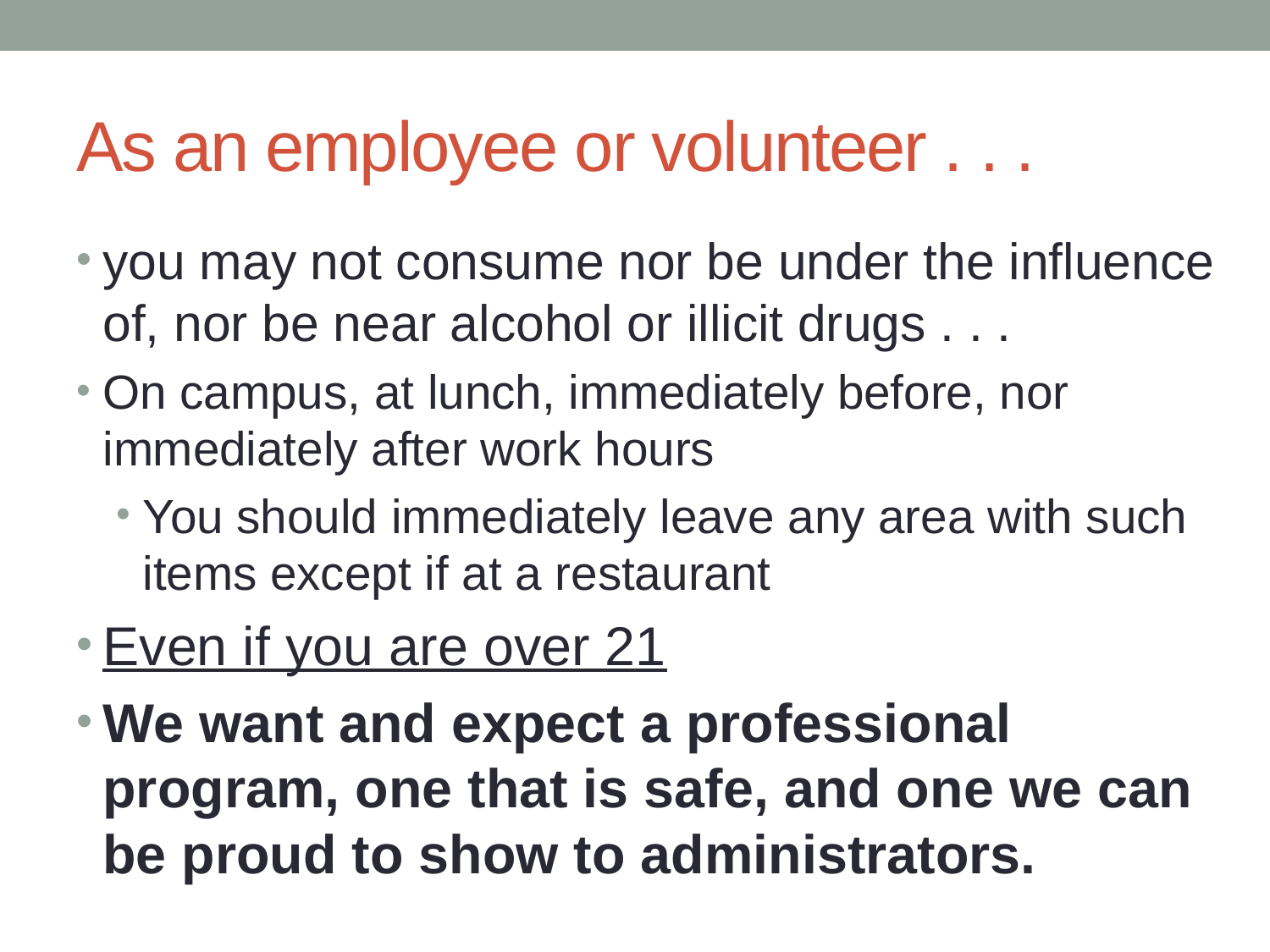

# As an employee or volunteer . . .
you may not consume nor be under the influence of, nor be near alcohol or illicit drugs . . .
On campus, at lunch, immediately before, nor immediately after work hours
You should immediately leave any area with such items except if at a restaurant
Even if you are over 21
We want and expect a professional program, one that is safe, and one we can be proud to show to administrators.